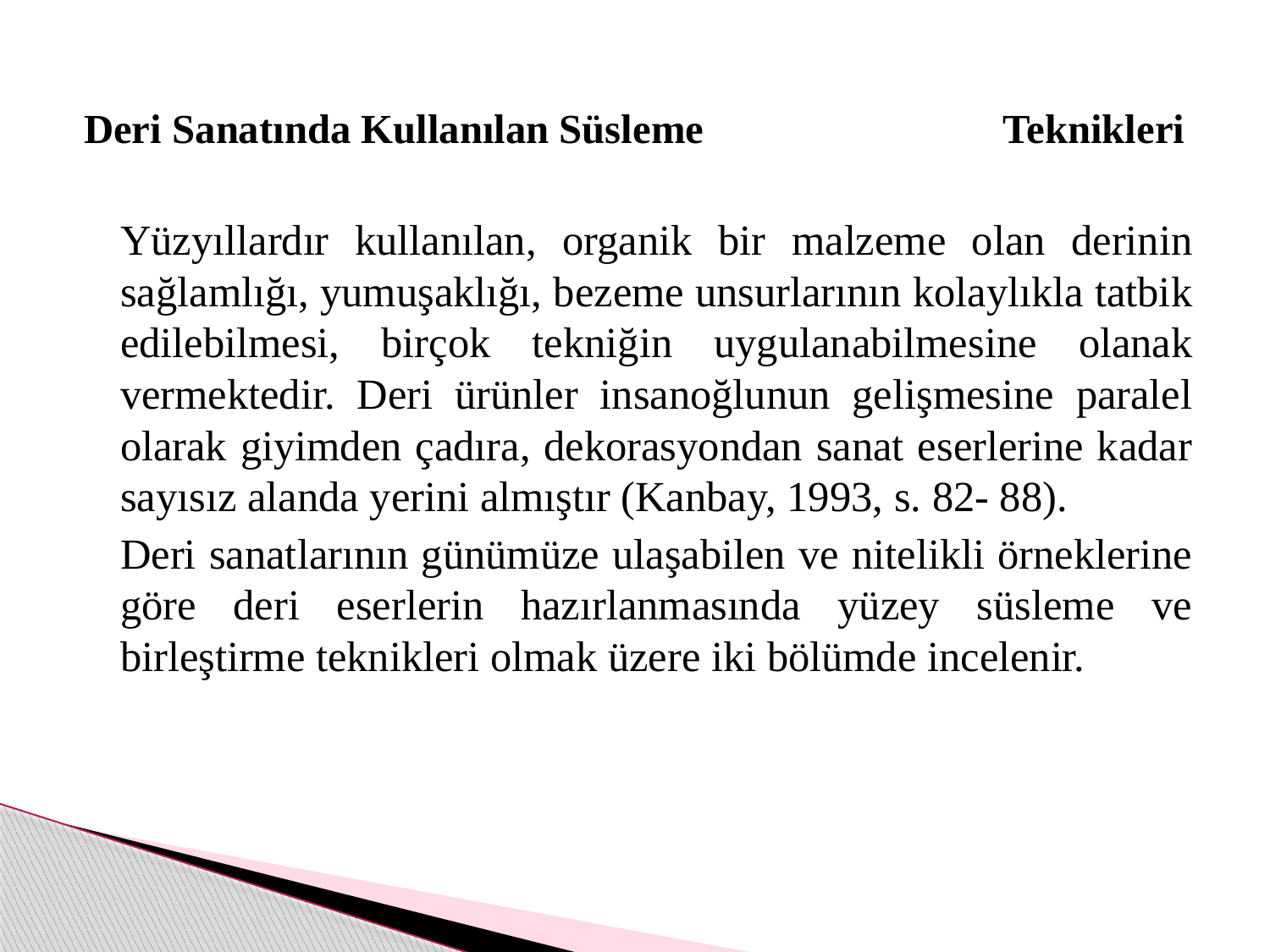

# Deri Sanatında Kullanılan Süsleme                             Teknikleri
		Yüzyıllardır kullanılan, organik bir malzeme olan derinin sağlamlığı, yumuşaklığı, bezeme unsurlarının kolaylıkla tatbik edilebilmesi, birçok tekniğin uygulanabilmesine olanak vermektedir. Deri ürünler insanoğlunun gelişmesine paralel olarak giyimden çadıra, dekorasyondan sanat eserlerine kadar sayısız alanda yerini almıştır (Kanbay, 1993, s. 82- 88).
		Deri sanatlarının günümüze ulaşabilen ve nitelikli örneklerine göre deri eserlerin hazırlanmasında yüzey süsleme ve birleştirme teknikleri olmak üzere iki bölümde incelenir.